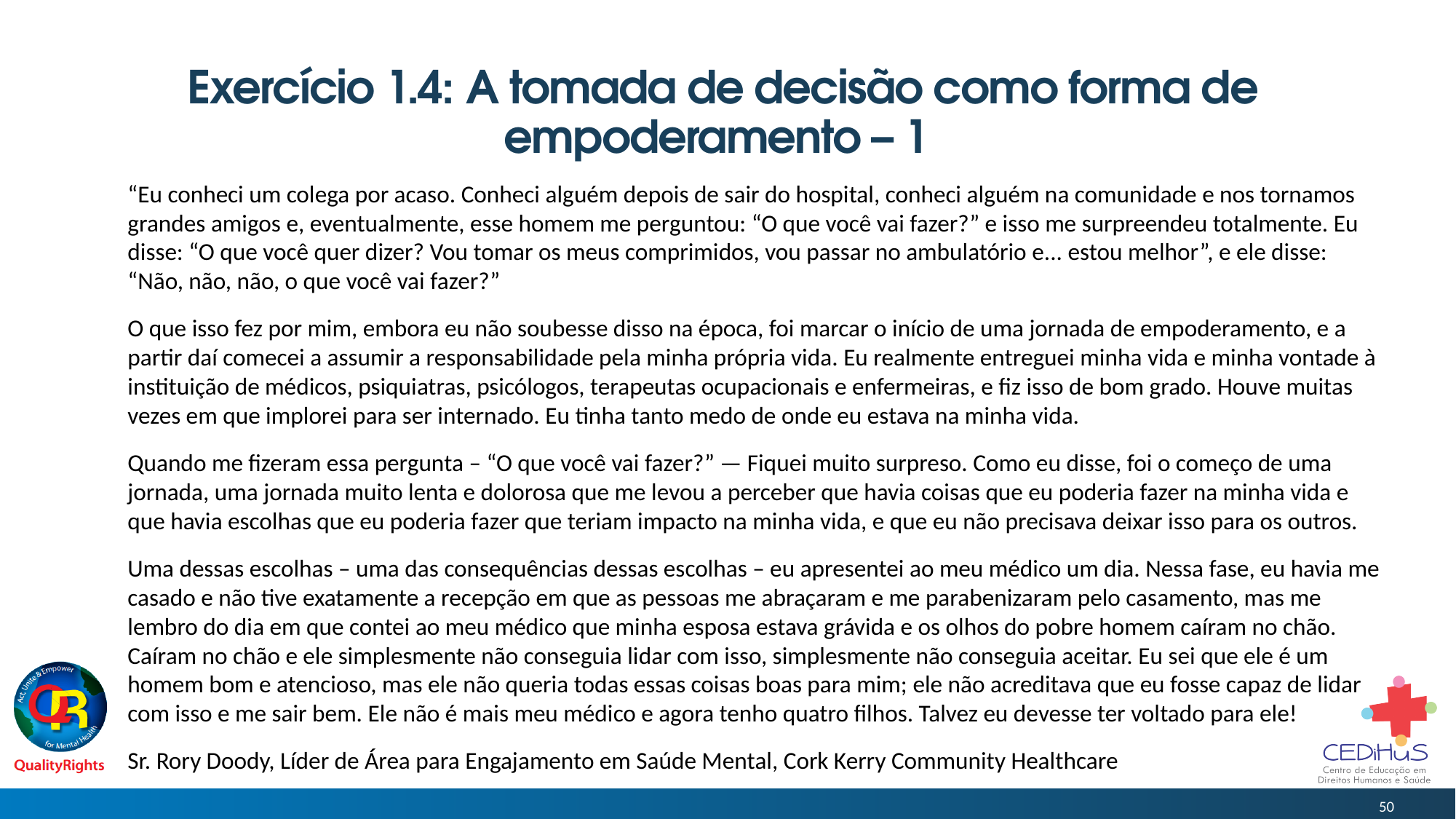

# Exercício 1.4: A tomada de decisão como forma de empoderamento – 1
“Eu conheci um colega por acaso. Conheci alguém depois de sair do hospital, conheci alguém na comunidade e nos tornamos grandes amigos e, eventualmente, esse homem me perguntou: “O que você vai fazer?” e isso me surpreendeu totalmente. Eu disse: “O que você quer dizer? Vou tomar os meus comprimidos, vou passar no ambulatório e... estou melhor”, e ele disse: “Não, não, não, o que você vai fazer?”
O que isso fez por mim, embora eu não soubesse disso na época, foi marcar o início de uma jornada de empoderamento, e a partir daí comecei a assumir a responsabilidade pela minha própria vida. Eu realmente entreguei minha vida e minha vontade à instituição de médicos, psiquiatras, psicólogos, terapeutas ocupacionais e enfermeiras, e fiz isso de bom grado. Houve muitas vezes em que implorei para ser internado. Eu tinha tanto medo de onde eu estava na minha vida.
Quando me fizeram essa pergunta – “O que você vai fazer?” — Fiquei muito surpreso. Como eu disse, foi o começo de uma jornada, uma jornada muito lenta e dolorosa que me levou a perceber que havia coisas que eu poderia fazer na minha vida e que havia escolhas que eu poderia fazer que teriam impacto na minha vida, e que eu não precisava deixar isso para os outros.
Uma dessas escolhas – uma das consequências dessas escolhas – eu apresentei ao meu médico um dia. Nessa fase, eu havia me casado e não tive exatamente a recepção em que as pessoas me abraçaram e me parabenizaram pelo casamento, mas me lembro do dia em que contei ao meu médico que minha esposa estava grávida e os olhos do pobre homem caíram no chão. Caíram no chão e ele simplesmente não conseguia lidar com isso, simplesmente não conseguia aceitar. Eu sei que ele é um homem bom e atencioso, mas ele não queria todas essas coisas boas para mim; ele não acreditava que eu fosse capaz de lidar com isso e me sair bem. Ele não é mais meu médico e agora tenho quatro filhos. Talvez eu devesse ter voltado para ele!
Sr. Rory Doody, Líder de Área para Engajamento em Saúde Mental, Cork Kerry Community Healthcare